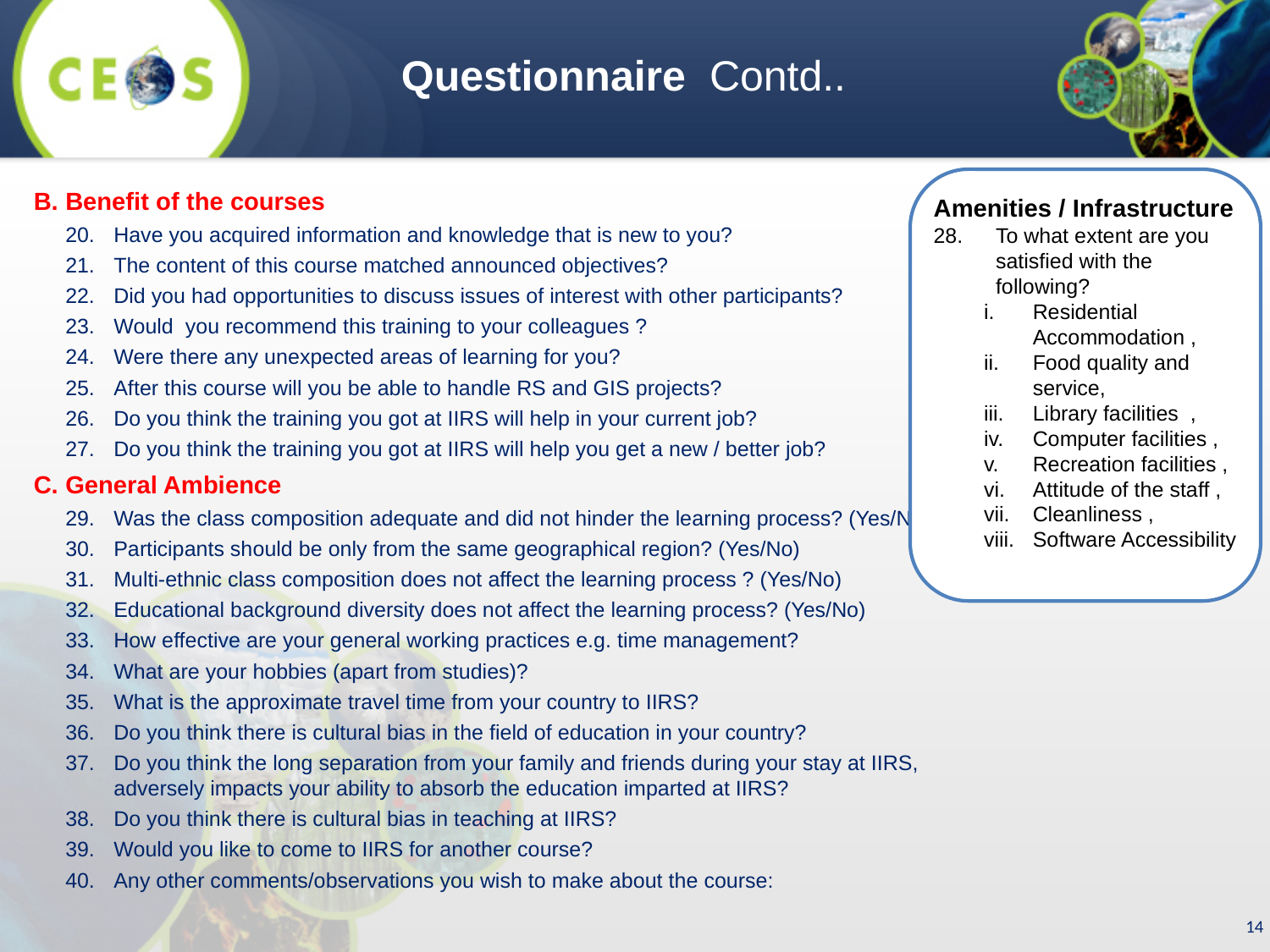

Questionnaire  Contd..
Amenities / Infrastructure
To what extent are you satisfied with the following?
Residential Accommodation ,
Food quality and service,
Library facilities  ,
Computer facilities ,
Recreation facilities ,
Attitude of the staff ,
Cleanliness ,
Software Accessibility

B. Benefit of the courses
Have you acquired information and knowledge that is new to you?
The content of this course matched announced objectives?
Did you had opportunities to discuss issues of interest with other participants?
Would  you recommend this training to your colleagues ?
Were there any unexpected areas of learning for you?
After this course will you be able to handle RS and GIS projects?
Do you think the training you got at IIRS will help in your current job?
Do you think the training you got at IIRS will help you get a new / better job?
C. General Ambience
Was the class composition adequate and did not hinder the learning process? (Yes/No)
Participants should be only from the same geographical region? (Yes/No)
Multi-ethnic class composition does not affect the learning process ? (Yes/No)
Educational background diversity does not affect the learning process? (Yes/No)
How effective are your general working practices e.g. time management?
What are your hobbies (apart from studies)?
What is the approximate travel time from your country to IIRS?
Do you think there is cultural bias in the field of education in your country?
Do you think the long separation from your family and friends during your stay at IIRS, adversely impacts your ability to absorb the education imparted at IIRS?
Do you think there is cultural bias in teaching at IIRS?
Would you like to come to IIRS for another course?
Any other comments/observations you wish to make about the course:

14